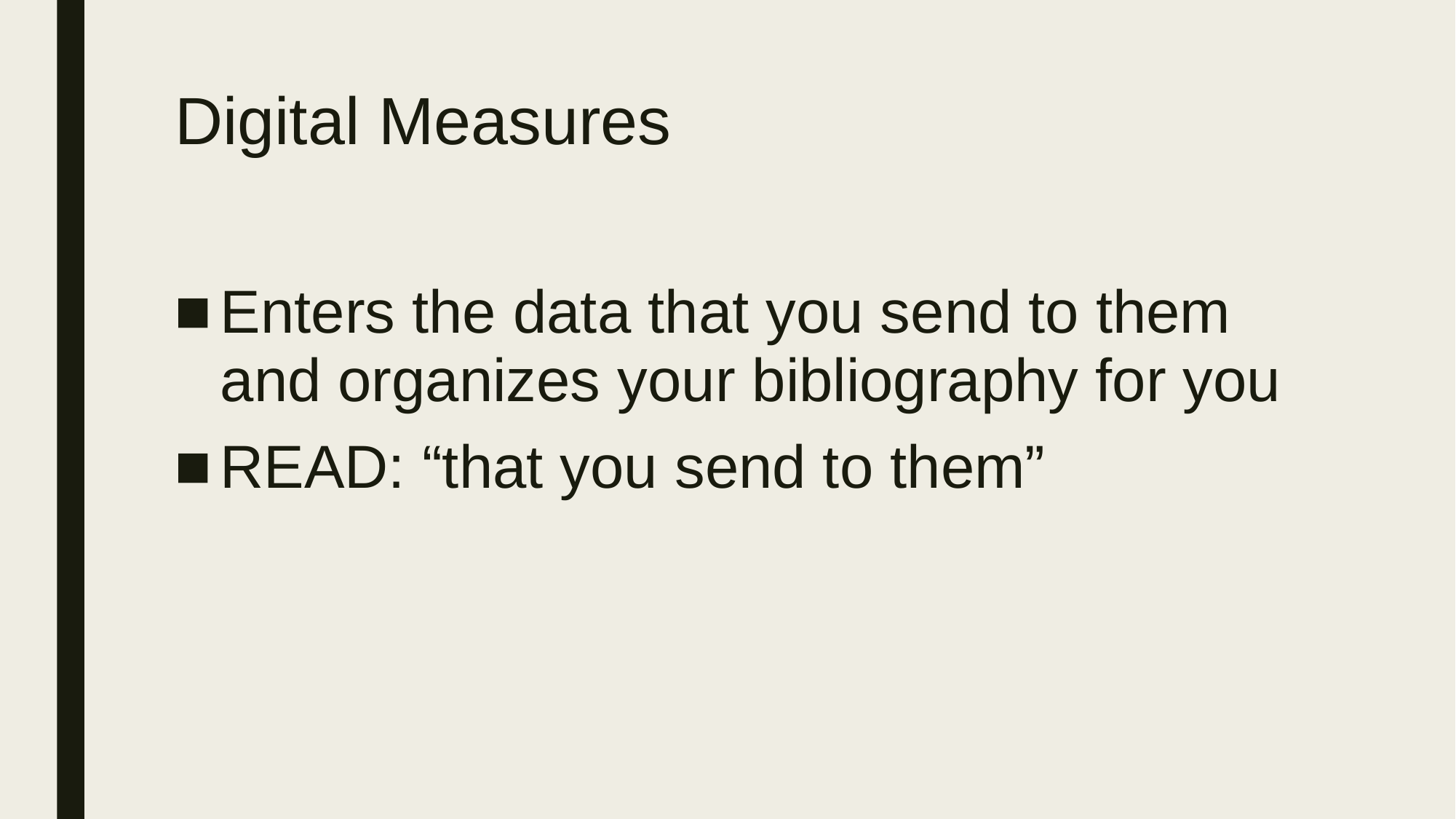

# Digital Measures
Enters the data that you send to them and organizes your bibliography for you
READ: “that you send to them”